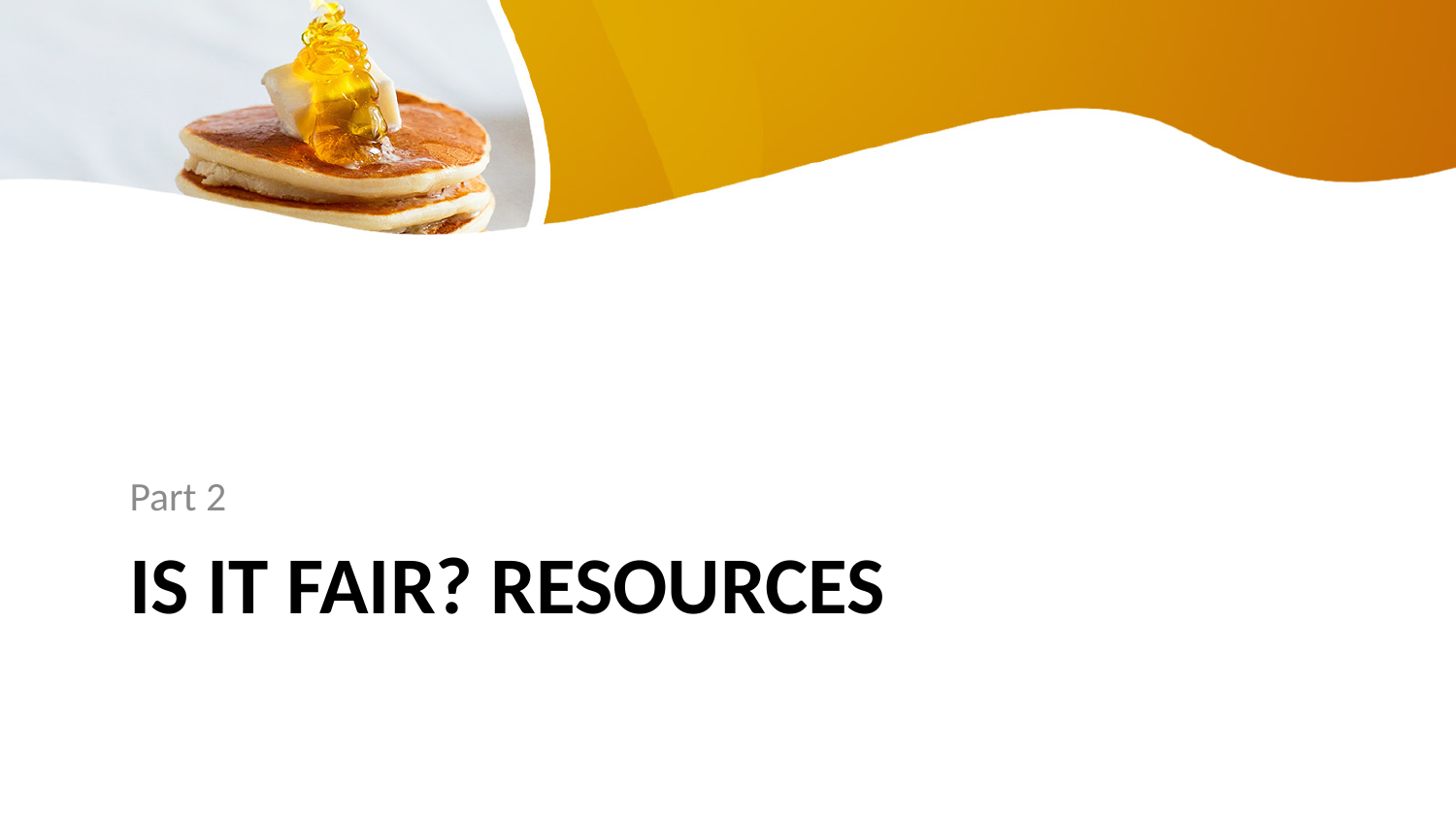

Part 2
# Is it fair? resources